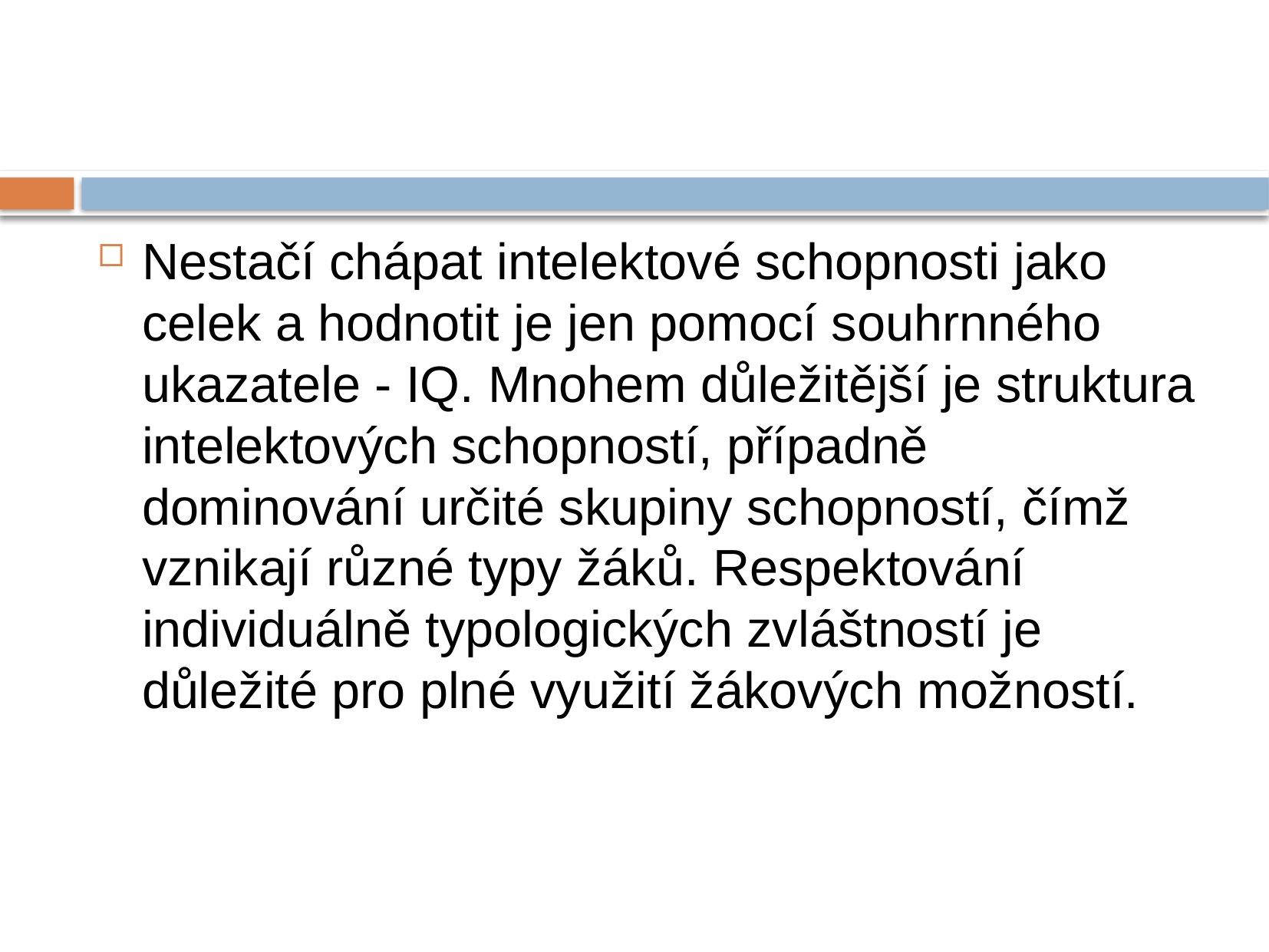

#
Nestačí chápat intelektové schopnosti jako celek a hodnotit je jen pomocí souhrnného ukazatele - IQ. Mnohem důležitější je struktura intelektových schopností, případně dominování určité skupiny schopností, čímž vznikají různé typy žáků. Respektování individuálně typologických zvláštností je důležité pro plné využití žákových možností.